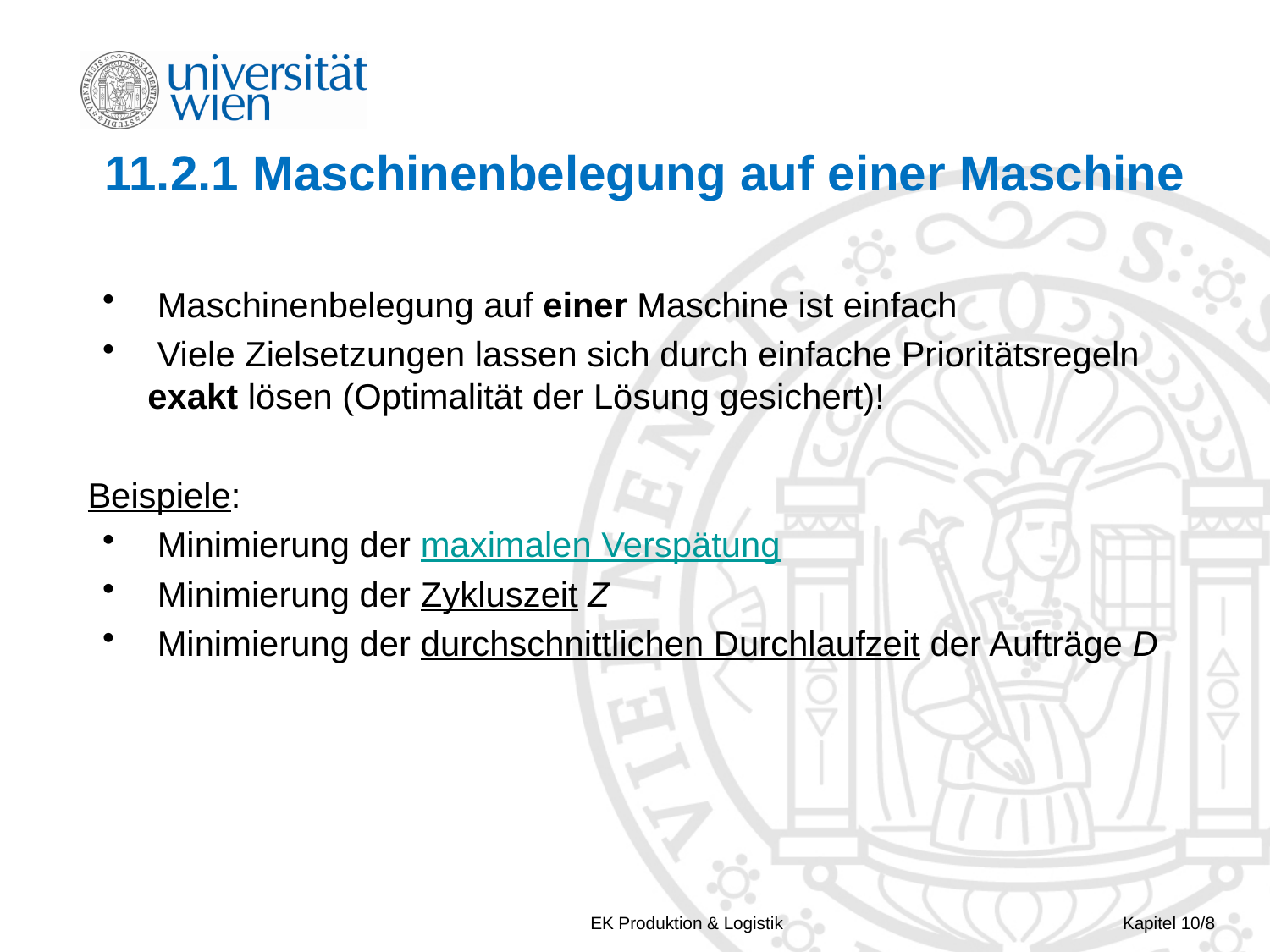

# 11.2.1 Maschinenbelegung auf einer Maschine
 Maschinenbelegung auf einer Maschine ist einfach
 Viele Zielsetzungen lassen sich durch einfache Prioritätsregeln exakt lösen (Optimalität der Lösung gesichert)!

Beispiele:
 Minimierung der maximalen Verspätung
 Minimierung der Zykluszeit Z
 Minimierung der durchschnittlichen Durchlaufzeit der Aufträge D